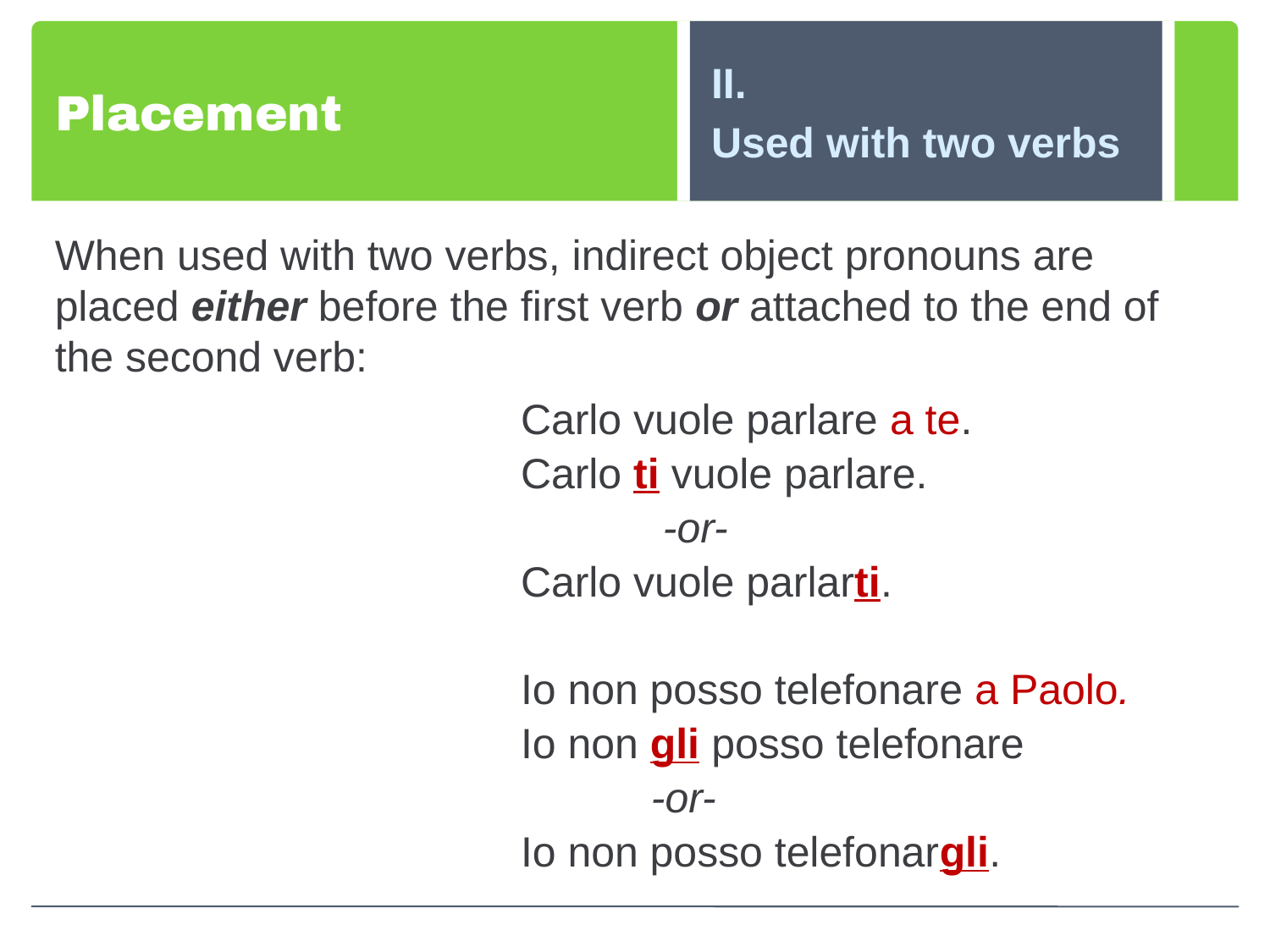

# Placement
II.
Used with two verbs
When used with two verbs, indirect object pronouns are placed either before the first verb or attached to the end of the second verb:
Carlo vuole parlare a te.
Carlo ti vuole parlare.
            -or-
Carlo vuole parlarti.

Io non posso telefonare a Paolo.
Io non gli posso telefonare
           -or-
Io non posso telefonargli.